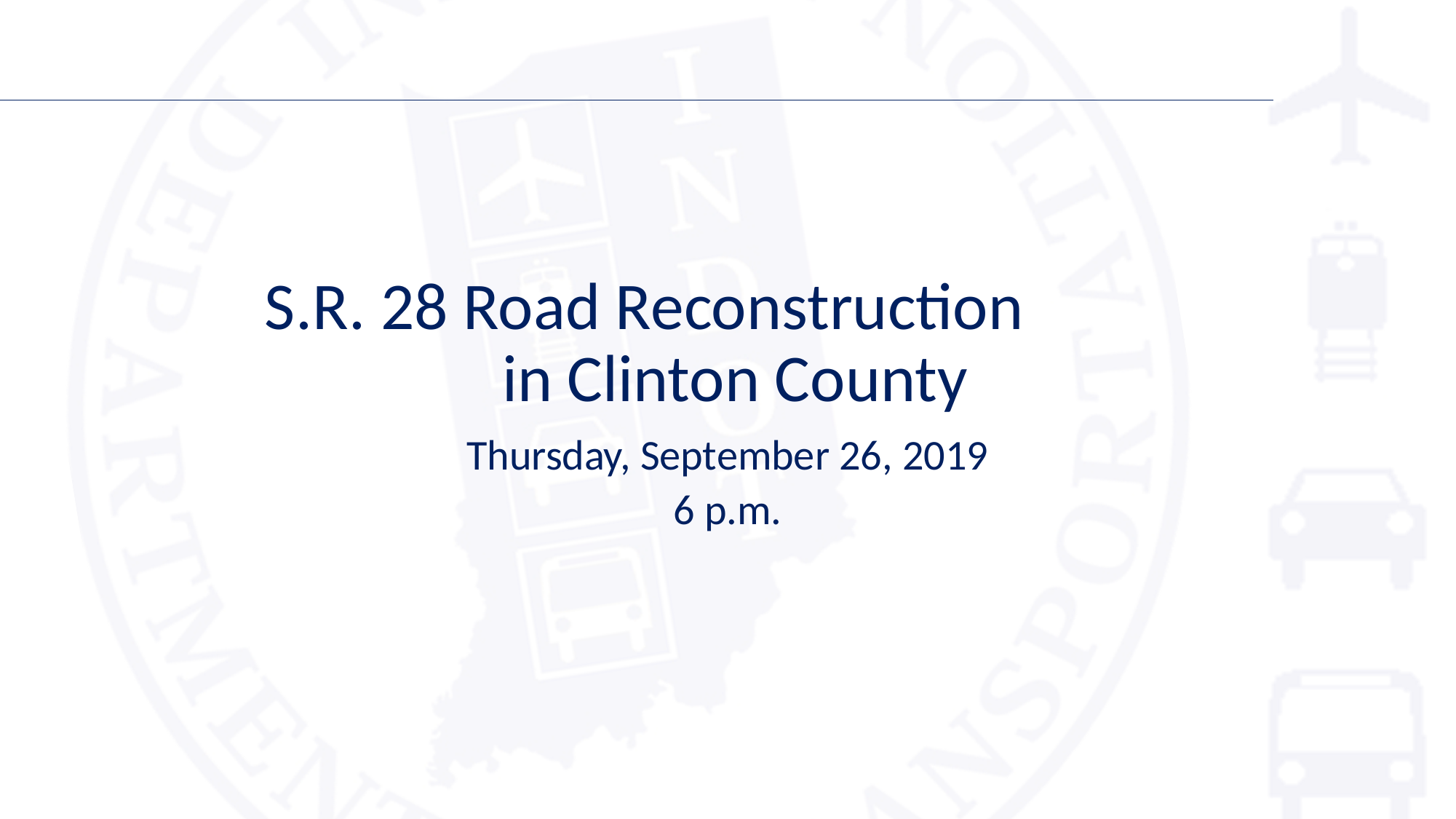

# S.R. 28 Road Reconstruction in Clinton County
Thursday, September 26, 2019
6 p.m.